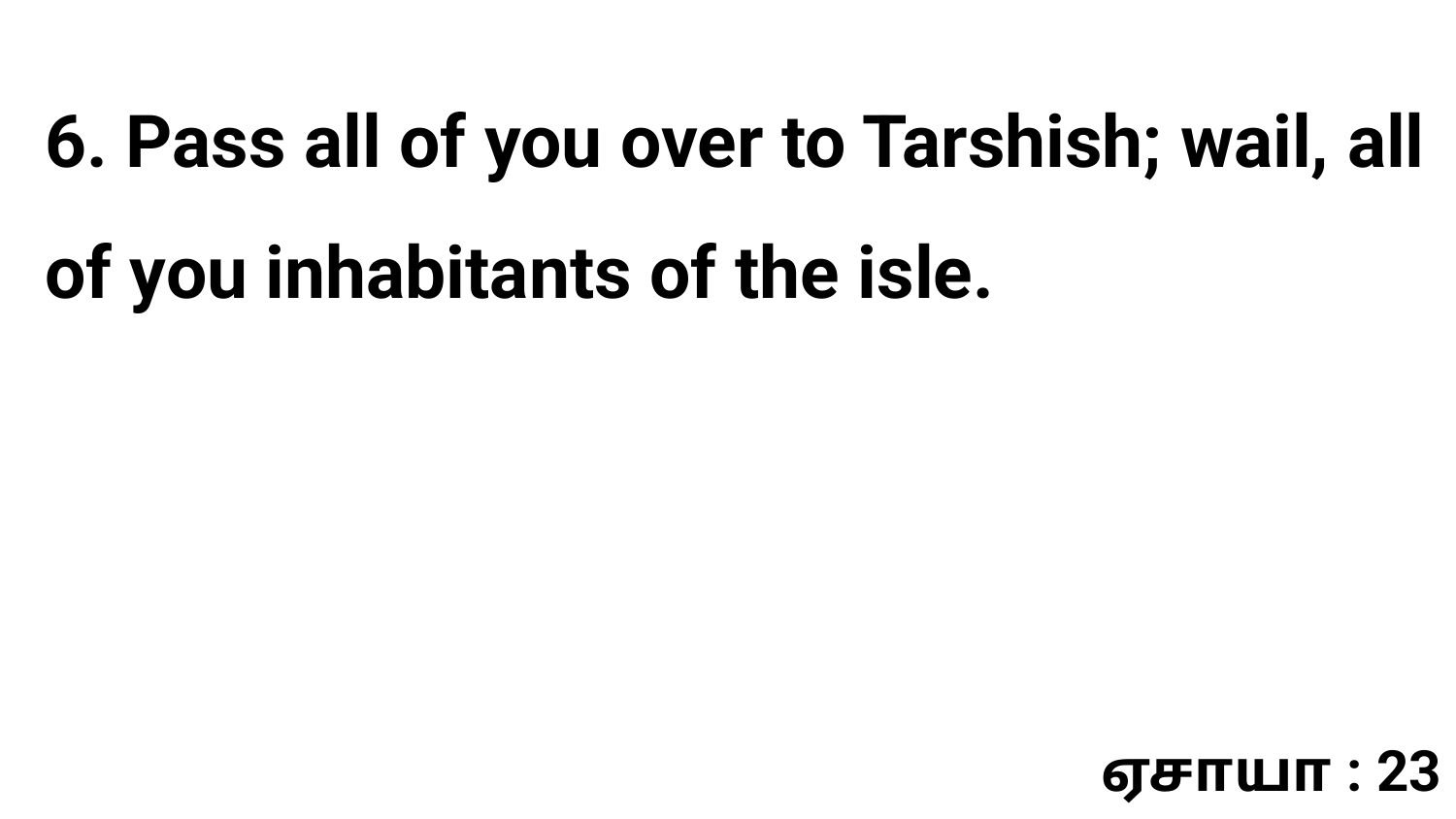

6. Pass all of you over to Tarshish; wail, all of you inhabitants of the isle.
ஏசாயா : 23